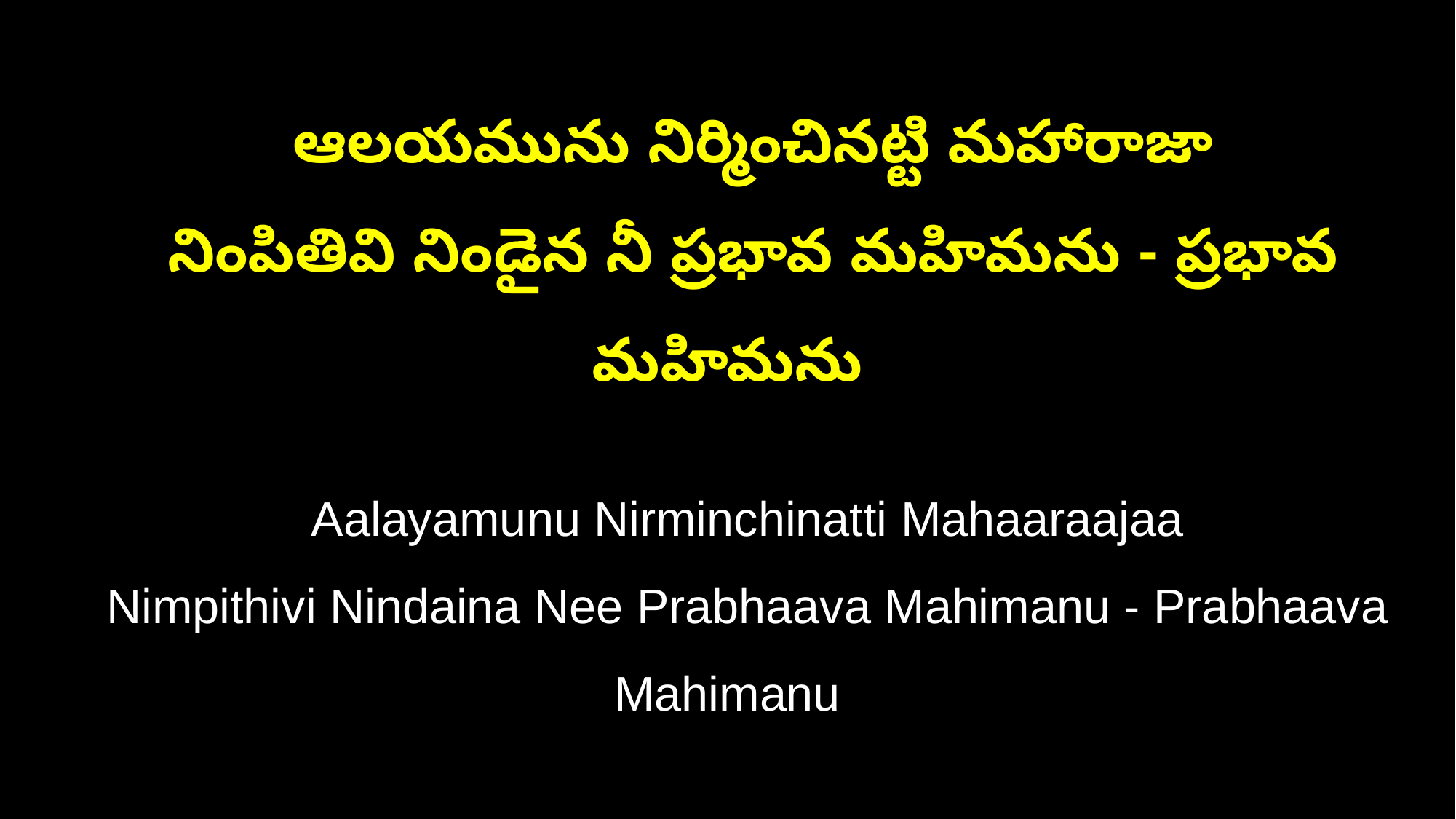

ఆలయమును నిర్మించినట్టి మహారాజా
   నింపితివి నిండైన నీ ప్రభావ మహిమను - ప్రభావ మహిమను
   Aalayamunu Nirminchinatti Mahaaraajaa
   Nimpithivi Nindaina Nee Prabhaava Mahimanu - Prabhaava Mahimanu